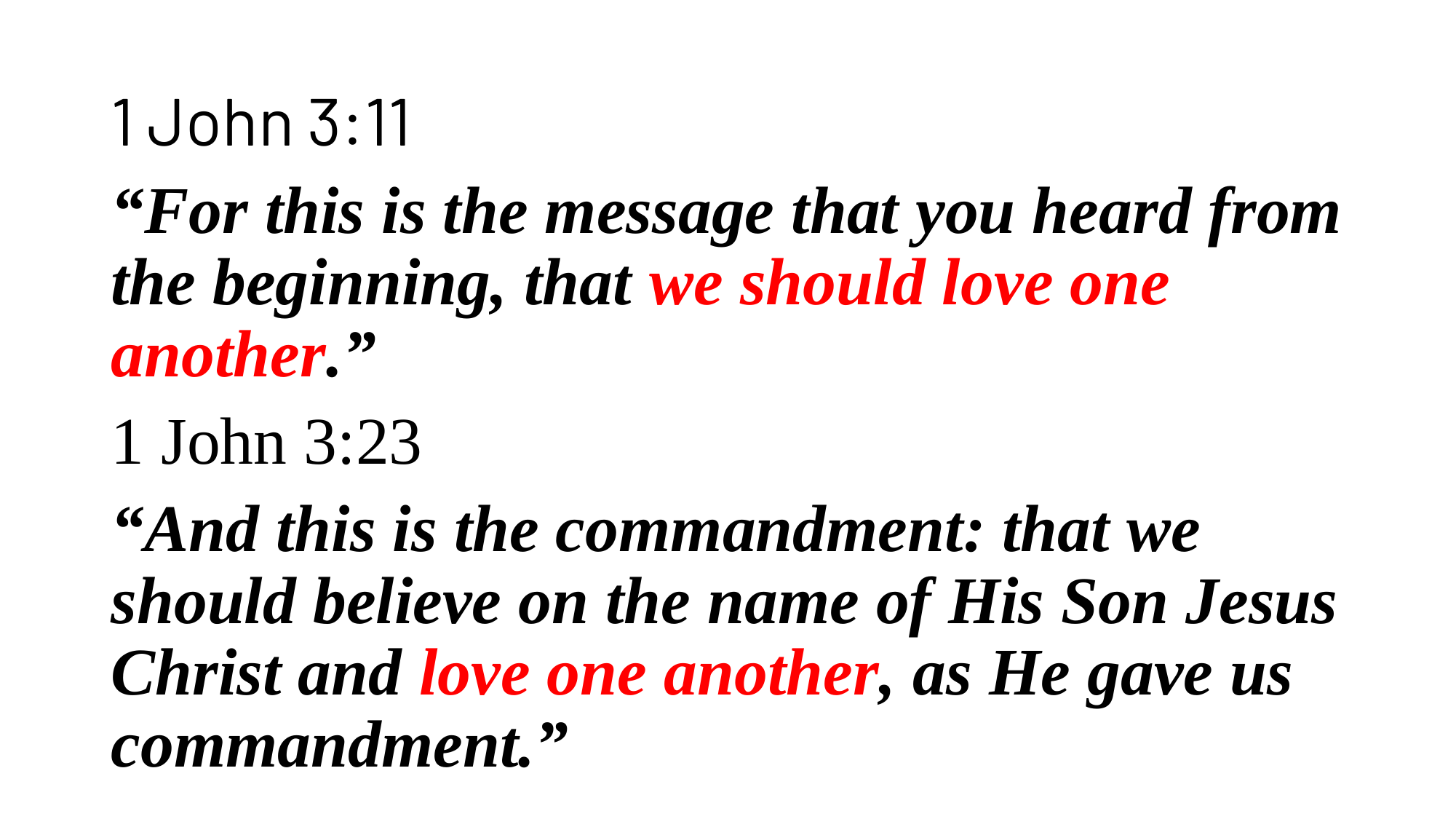

1 John 3:11
“For this is the message that you heard from the beginning, that we should love one another.”
1 John 3:23
“And this is the commandment: that we should believe on the name of His Son Jesus Christ and love one another, as He gave us commandment.”